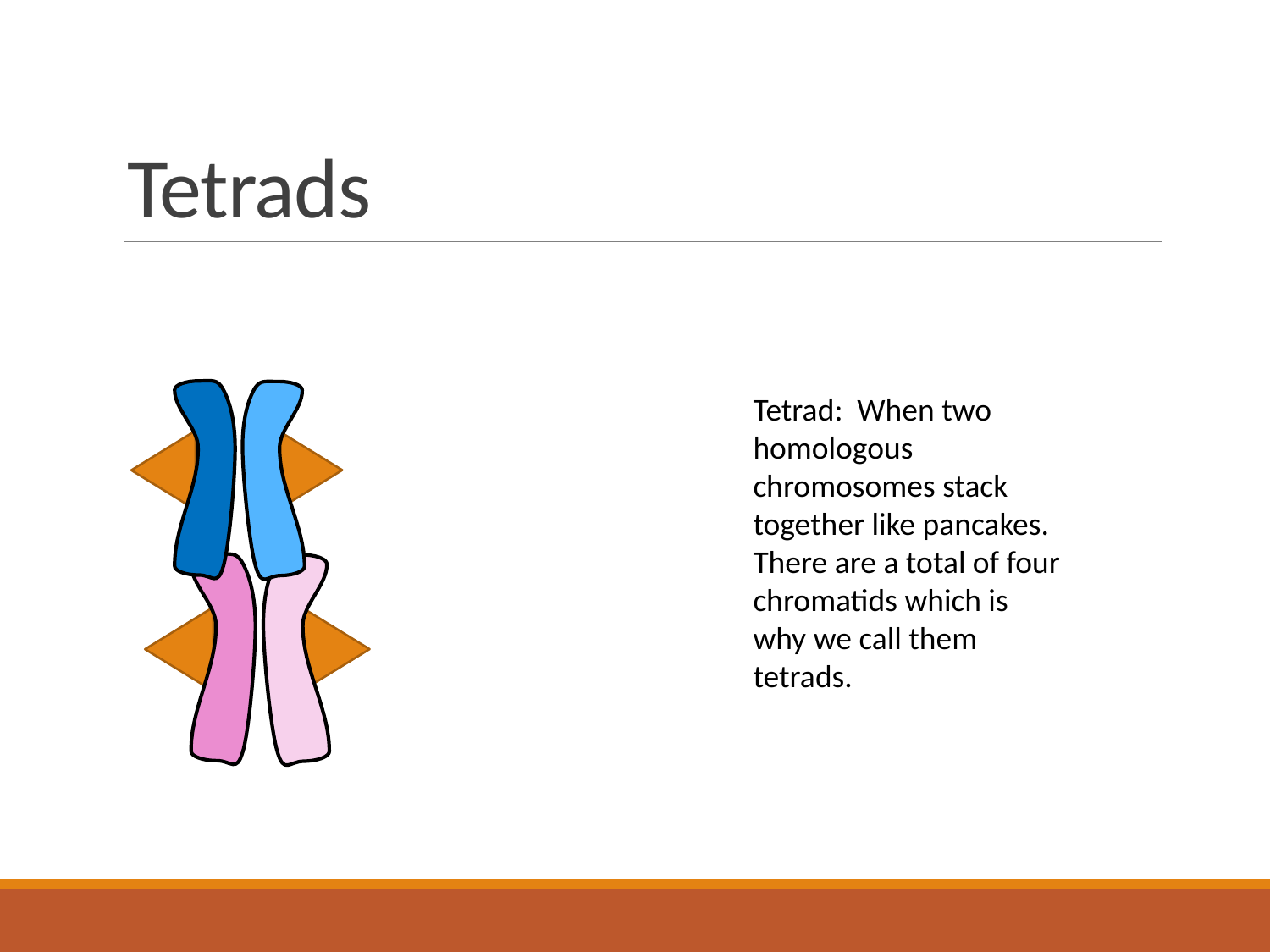

# Tetrads

Tetrad:  When two homologous chromosomes stack together like pancakes.  There are a total of four chromatids which is why we call them tetrads.